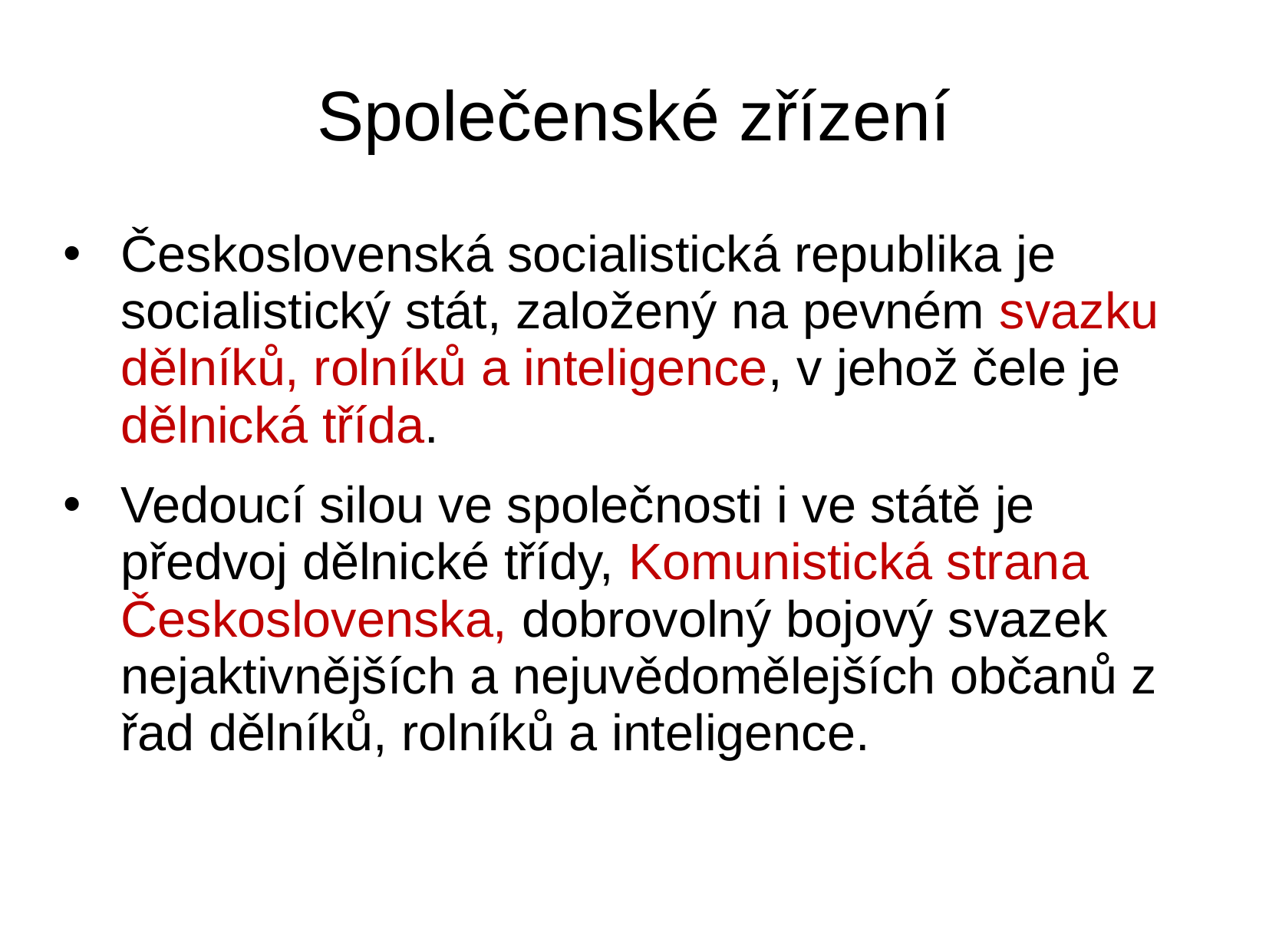

# Společenské zřízení
Československá socialistická republika je socialistický stát, založený na pevném svazku dělníků, rolníků a inteligence, v jehož čele je dělnická třída.
Vedoucí silou ve společnosti i ve státě je předvoj dělnické třídy, Komunistická strana Československa, dobrovolný bojový svazek nejaktivnějších a nejuvědomělejších občanů z řad dělníků, rolníků a inteligence.